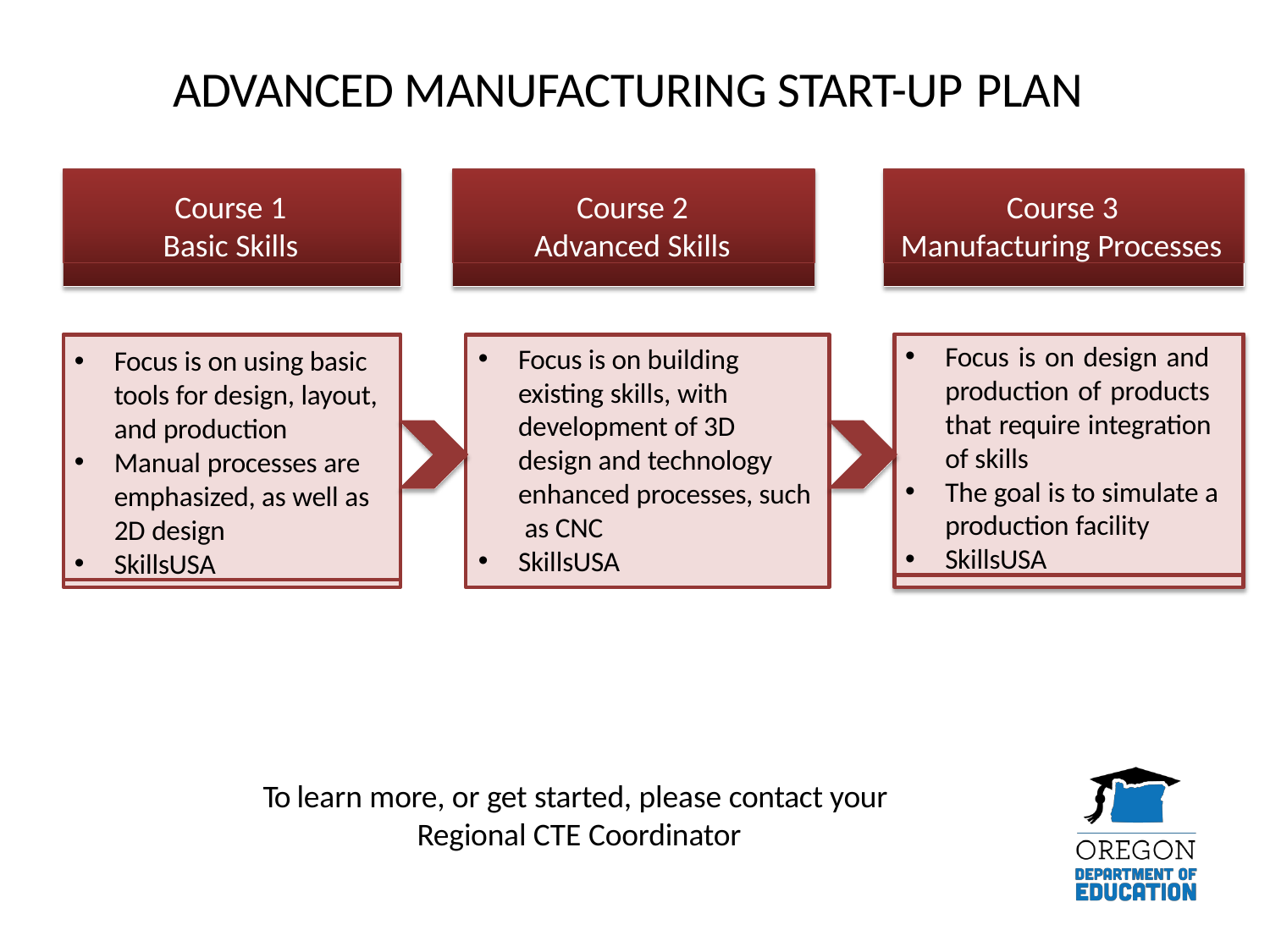

# ADVANCED MANUFACTURING START-UP PLAN

Course 1  Basic Skills

Course 2  Advanced Skills

Course 3  Manufacturing Processes

Focus is on design and  production of products  that require integration  of skills
The goal is to simulate a  production facility
SkillsUSA

Focus is on using basic  tools for design, layout,  and production
Manual processes are  emphasized, as well as  2D design
SkillsUSA

Focus is on building  existing skills, with  development of 3D  design and technology  enhanced processes, such  as CNC
SkillsUSA

To learn more, or get started, please contact your  Regional CTE Coordinator